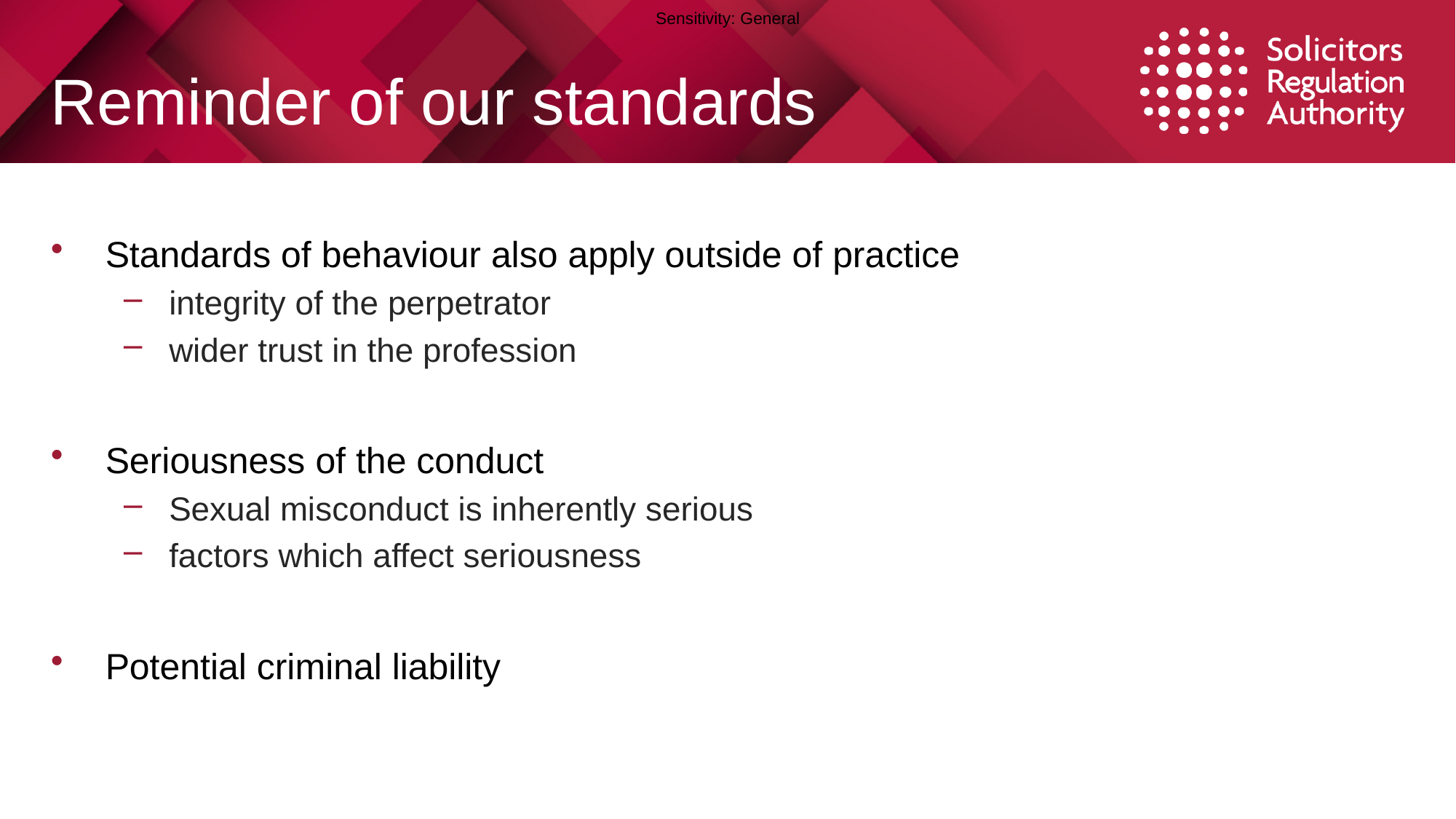

# Reminder of our standards
Standards of behaviour also apply outside of practice
integrity of the perpetrator
wider trust in the profession

Seriousness of the conduct
Sexual misconduct is inherently serious
factors which affect seriousness

Potential criminal liability